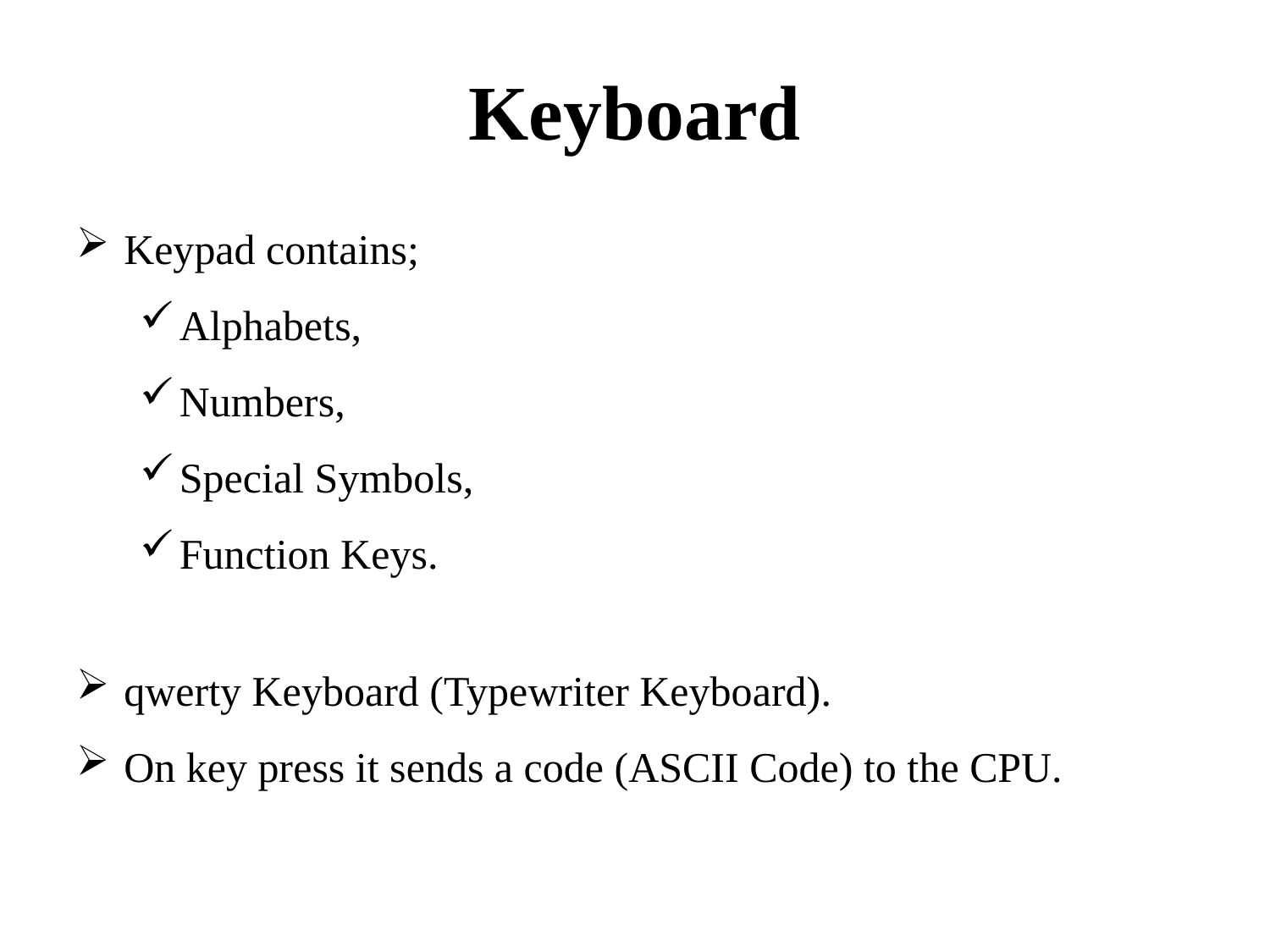

# Keyboard
Keypad contains;
Alphabets,
Numbers,
Special Symbols,
Function Keys.

qwerty Keyboard (Typewriter Keyboard).
On key press it sends a code (ASCII Code) to the CPU.